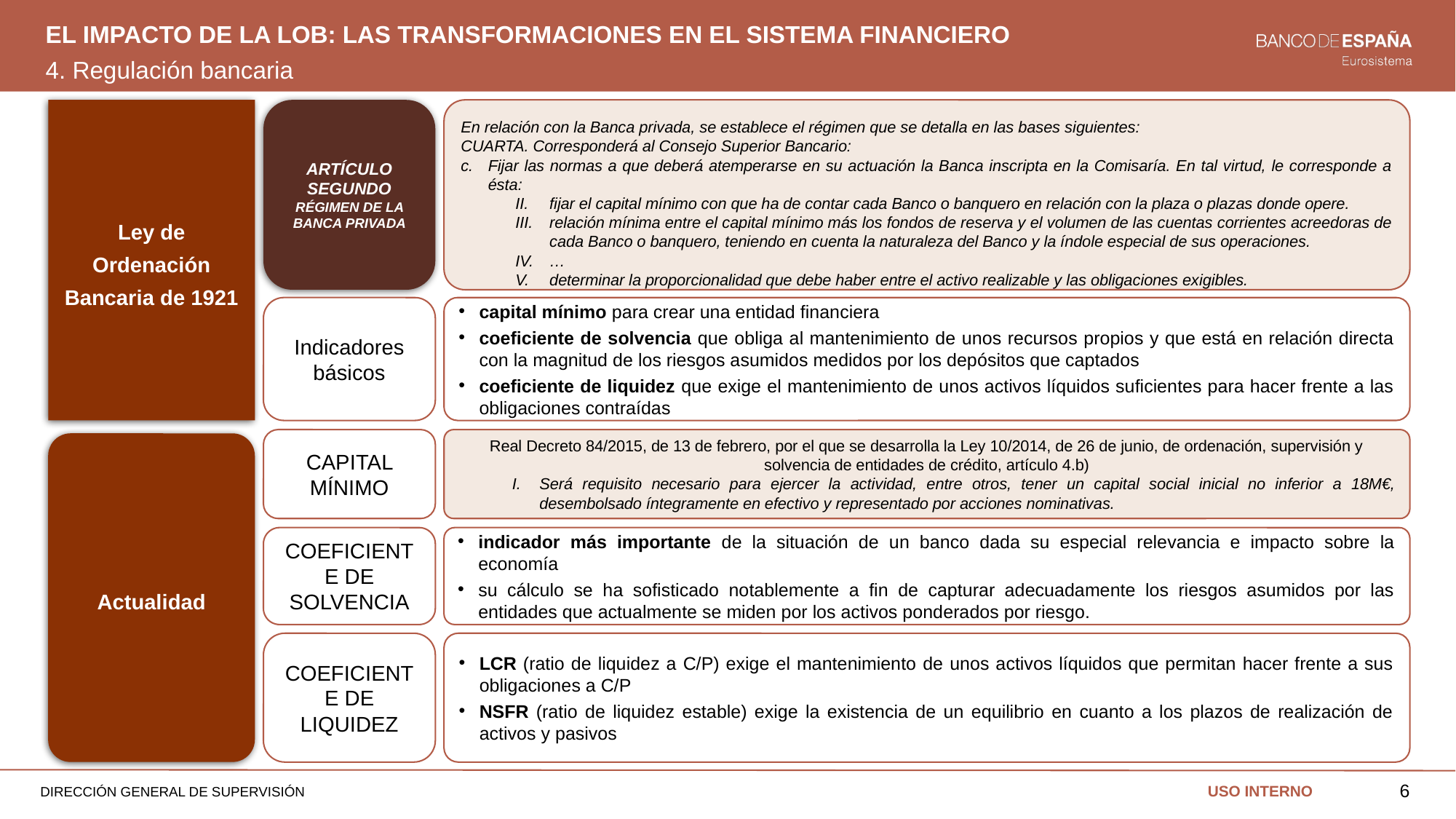

# El impacto de la LOB: las transformaciones en el sistema financiero
4. Regulación bancaria

En relación con la Banca privada, se establece el régimen que se detalla en las bases siguientes:
CUARTA. Corresponderá al Consejo Superior Bancario:
Fijar las normas a que deberá atemperarse en su actuación la Banca inscripta en la Comisaría. En tal virtud, le corresponde a ésta:
fijar el capital mínimo con que ha de contar cada Banco o banquero en relación con la plaza o plazas donde opere.
relación mínima entre el capital mínimo más los fondos de reserva y el volumen de las cuentas corrientes acreedoras de cada Banco o banquero, teniendo en cuenta la naturaleza del Banco y la índole especial de sus operaciones.
…
determinar la proporcionalidad que debe haber entre el activo realizable y las obligaciones exigibles.
Ley de Ordenación Bancaria de 1921
ARTÍCULO SEGUNDO
RÉGIMEN DE LA BANCA PRIVADA
Indicadores básicos
capital mínimo para crear una entidad financiera
coeficiente de solvencia que obliga al mantenimiento de unos recursos propios y que está en relación directa con la magnitud de los riesgos asumidos medidos por los depósitos que captados
coeficiente de liquidez que exige el mantenimiento de unos activos líquidos suficientes para hacer frente a las obligaciones contraídas
CAPITAL MÍNIMO
Real Decreto 84/2015, de 13 de febrero, por el que se desarrolla la Ley 10/2014, de 26 de junio, de ordenación, supervisión y solvencia de entidades de crédito, artículo 4.b)
Será requisito necesario para ejercer la actividad, entre otros, tener un capital social inicial no inferior a 18M€, desembolsado íntegramente en efectivo y representado por acciones nominativas.
Actualidad
indicador más importante de la situación de un banco dada su especial relevancia e impacto sobre la economía
su cálculo se ha sofisticado notablemente a fin de capturar adecuadamente los riesgos asumidos por las entidades que actualmente se miden por los activos ponderados por riesgo.
COEFICIENTE DE SOLVENCIA
COEFICIENTE DE LIQUIDEZ
LCR (ratio de liquidez a C/P) exige el mantenimiento de unos activos líquidos que permitan hacer frente a sus obligaciones a C/P
NSFR (ratio de liquidez estable) exige la existencia de un equilibrio en cuanto a los plazos de realización de activos y pasivos
6
USO INTERNO
DIRECCIÓN GENERAL DE SUPERVISIÓN